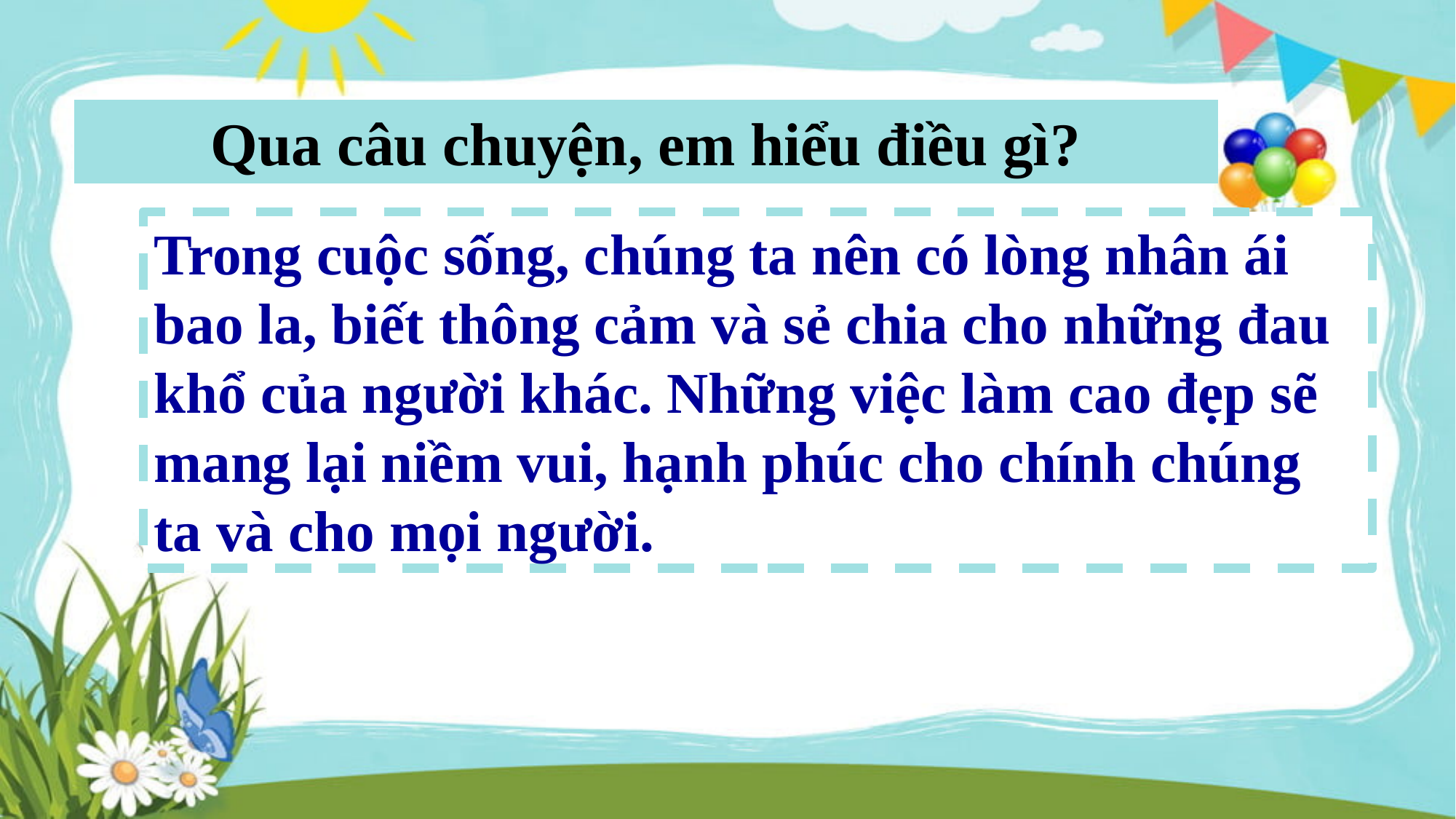

Qua câu chuyện, em hiểu điều gì?
Trong cuộc sống, chúng ta nên có lòng nhân ái bao la, biết thông cảm và sẻ chia cho những đau khổ của người khác. Những việc làm cao đẹp sẽ mang lại niềm vui, hạnh phúc cho chính chúng ta và cho mọi người.